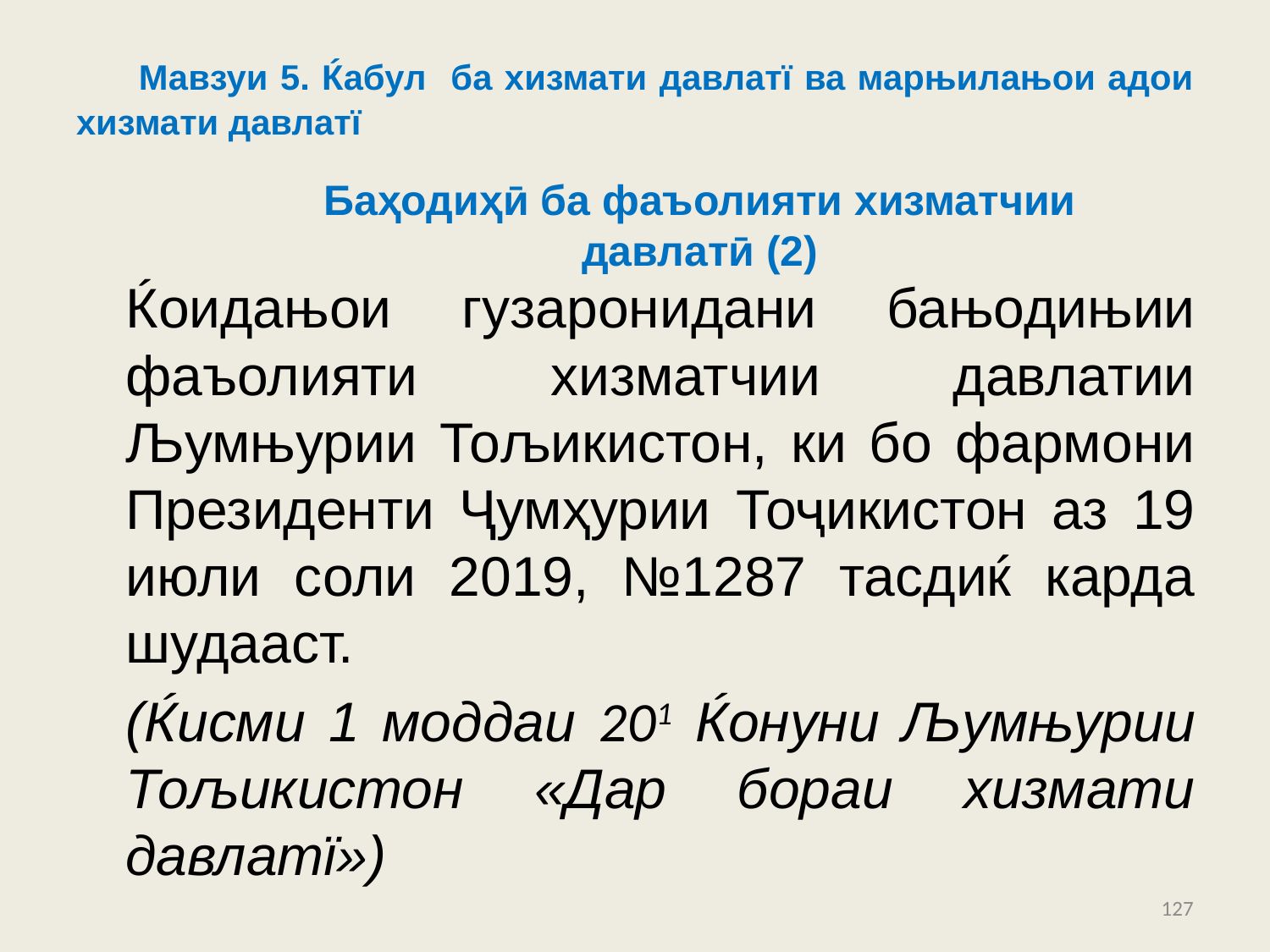

# Мавзуи 5. Ќабул  ба хизмати давлатї ва марњилањои адои хизмати давлатї

Баҳодиҳӣ ба фаъолияти хизматчии давлатӣ (2)
		Ќоидањои гузаронидани бањодињии фаъолияти хизматчии давлатии Љумњурии Тољикистон, ки бо фармони Президенти Ҷумҳурии Тоҷикистон аз 19 июли соли 2019, №1287 тасдиќ карда шудааст.
		(Ќисми 1 моддаи 201 Ќонуни Љумњурии Тољикистон «Дар бораи хизмати давлатї»)

127